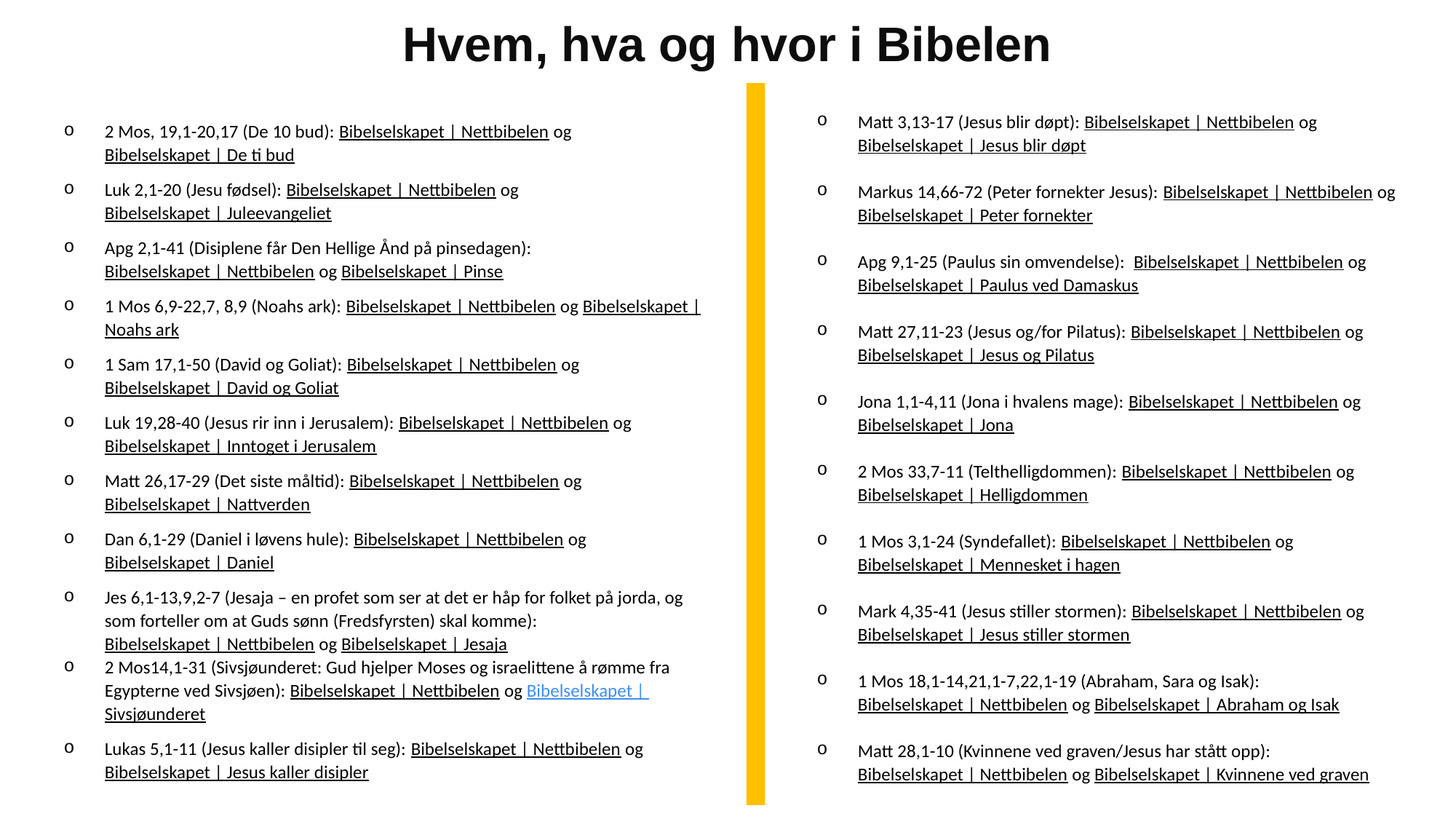

Hvem, hva og hvor i Bibelen

Matt 3,13-17 (Jesus blir døpt): Bibelselskapet | Nettbibelen og Bibelselskapet | Jesus blir døpt

Markus 14,66-72 (Peter fornekter Jesus): Bibelselskapet | Nettbibelen og Bibelselskapet | Peter fornekter

Apg 9,1-25 (Paulus sin omvendelse):  Bibelselskapet | Nettbibelen og Bibelselskapet | Paulus ved Damaskus

Matt 27,11-23 (Jesus og/for Pilatus): Bibelselskapet | Nettbibelen og Bibelselskapet | Jesus og Pilatus

Jona 1,1-4,11 (Jona i hvalens mage): Bibelselskapet | Nettbibelen og Bibelselskapet | Jona

2 Mos 33,7-11 (Telthelligdommen): Bibelselskapet | Nettbibelen og Bibelselskapet | Helligdommen

1 Mos 3,1-24 (Syndefallet): Bibelselskapet | Nettbibelen og Bibelselskapet | Mennesket i hagen

Mark 4,35-41 (Jesus stiller stormen): Bibelselskapet | Nettbibelen og Bibelselskapet | Jesus stiller stormen

1 Mos 18,1-14,21,1-7,22,1-19 (Abraham, Sara og Isak): Bibelselskapet | Nettbibelen og Bibelselskapet | Abraham og Isak

Matt 28,1-10 (Kvinnene ved graven/Jesus har stått opp): Bibelselskapet | Nettbibelen og Bibelselskapet | Kvinnene ved graven

2 Mos, 19,1-20,17 (De 10 bud): Bibelselskapet | Nettbibelen og Bibelselskapet | De ti bud

Luk 2,1-20 (Jesu fødsel): Bibelselskapet | Nettbibelen og Bibelselskapet | Juleevangeliet

Apg 2,1-41 (Disiplene får Den Hellige Ånd på pinsedagen): Bibelselskapet | Nettbibelen og Bibelselskapet | Pinse

1 Mos 6,9-22,7, 8,9 (Noahs ark): Bibelselskapet | Nettbibelen og Bibelselskapet | Noahs ark

1 Sam 17,1-50 (David og Goliat): Bibelselskapet | Nettbibelen og Bibelselskapet | David og Goliat

Luk 19,28-40 (Jesus rir inn i Jerusalem): Bibelselskapet | Nettbibelen og Bibelselskapet | Inntoget i Jerusalem

Matt 26,17-29 (Det siste måltid): Bibelselskapet | Nettbibelen og Bibelselskapet | Nattverden

Dan 6,1-29 (Daniel i løvens hule): Bibelselskapet | Nettbibelen og Bibelselskapet | Daniel

Jes 6,1-13,9,2-7 (Jesaja – en profet som ser at det er håp for folket på jorda, og som forteller om at Guds sønn (Fredsfyrsten) skal komme): Bibelselskapet | Nettbibelen og Bibelselskapet | Jesaja
2 Mos14,1-31 (Sivsjøunderet: Gud hjelper Moses og israelittene å rømme fra Egypterne ved Sivsjøen): Bibelselskapet | Nettbibelen og Bibelselskapet | Sivsjøunderet

Lukas 5,1-11 (Jesus kaller disipler til seg): Bibelselskapet | Nettbibelen og Bibelselskapet | Jesus kaller disipler